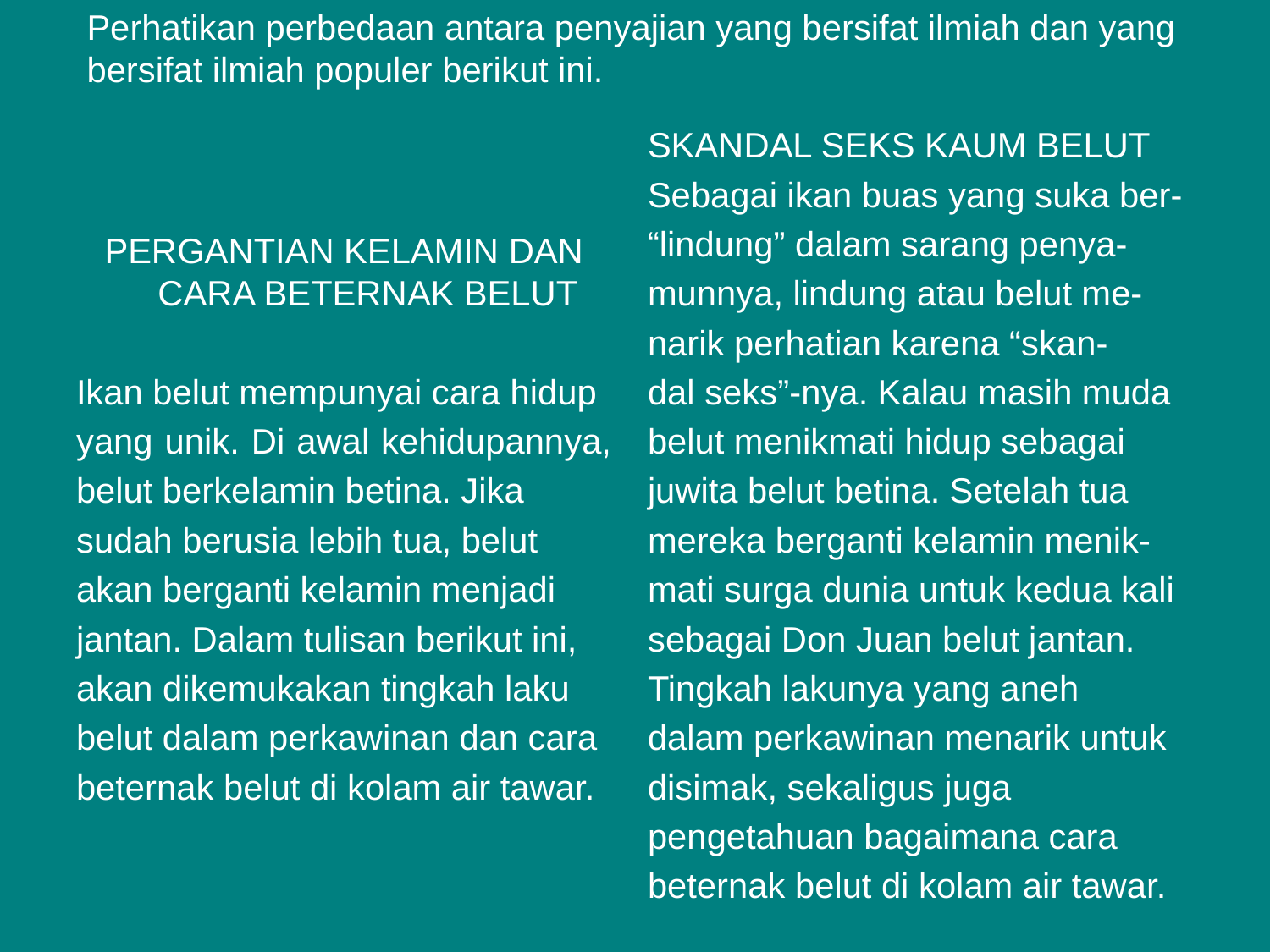

# Perhatikan perbedaan antara penyajian yang bersifat ilmiah dan yang bersifat ilmiah populer berikut ini.
SKANDAL SEKS KAUM BELUT
Sebagai ikan buas yang suka ber-
“lindung” dalam sarang penya-
munnya, lindung atau belut me-
narik perhatian karena “skan-
dal seks”-nya. Kalau masih muda
belut menikmati hidup sebagai
juwita belut betina. Setelah tua
mereka berganti kelamin menik-
mati surga dunia untuk kedua kali
sebagai Don Juan belut jantan.
Tingkah lakunya yang aneh
dalam perkawinan menarik untuk
disimak, sekaligus juga
pengetahuan bagaimana cara
beternak belut di kolam air tawar.
PERGANTIAN KELAMIN DAN CARA BETERNAK BELUT

Ikan belut mempunyai cara hidup
yang unik. Di awal kehidupannya,
belut berkelamin betina. Jika
sudah berusia lebih tua, belut
akan berganti kelamin menjadi
jantan. Dalam tulisan berikut ini,
akan dikemukakan tingkah laku
belut dalam perkawinan dan cara
beternak belut di kolam air tawar.